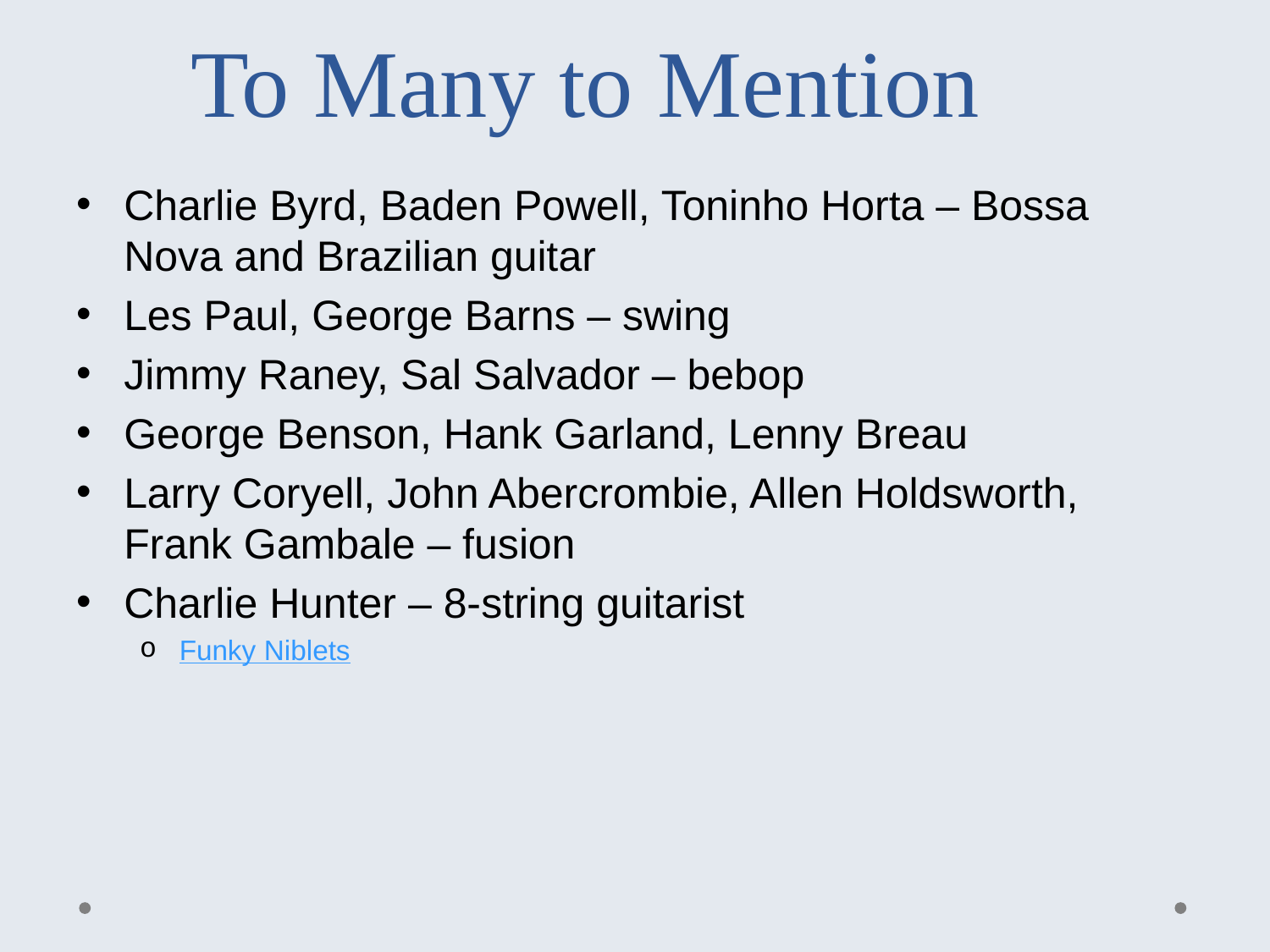

# To Many to Mention
Charlie Byrd, Baden Powell, Toninho Horta – Bossa Nova and Brazilian guitar
Les Paul, George Barns – swing
Jimmy Raney, Sal Salvador – bebop
George Benson, Hank Garland, Lenny Breau
Larry Coryell, John Abercrombie, Allen Holdsworth, Frank Gambale – fusion
Charlie Hunter – 8-string guitarist
Funky Niblets